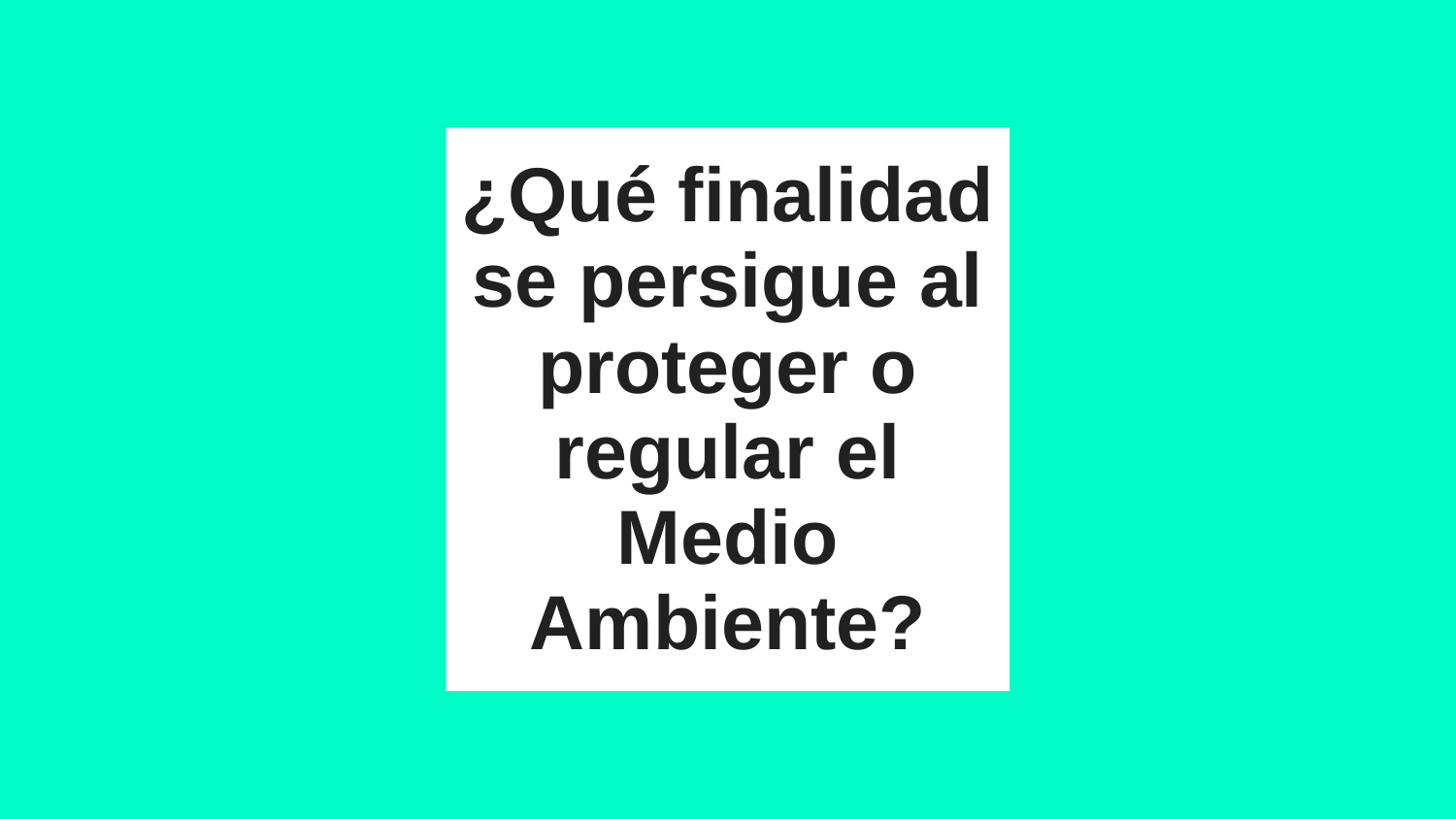

# ¿Qué finalidad se persigue al proteger o regular el Medio Ambiente?